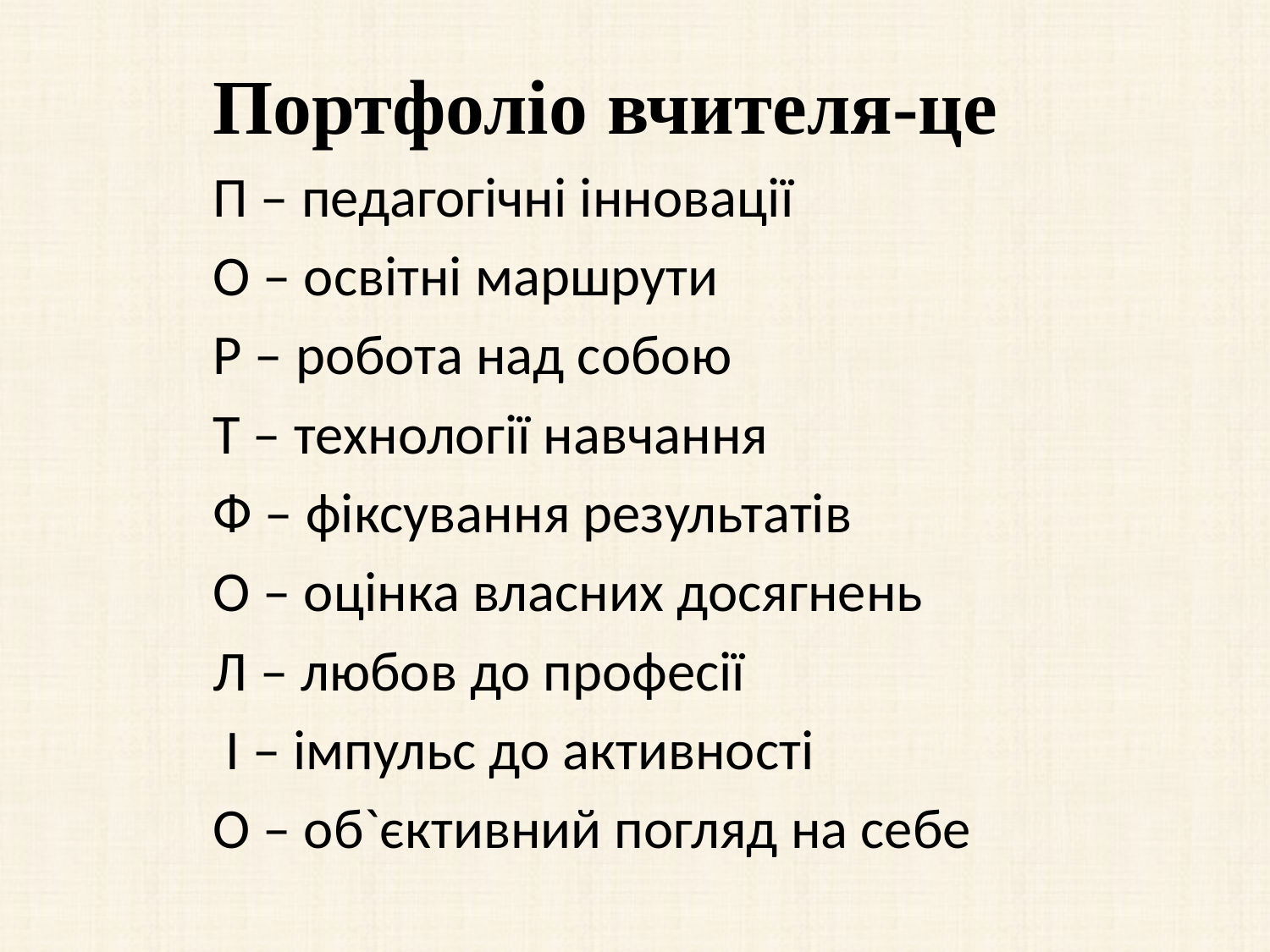

Портфоліо вчителя-це
П – педагогічні інновації
О – освітні маршрути
Р – робота над собою
Т – технології навчання
Ф – фіксування результатів
О – оцінка власних досягнень
Л – любов до професії
 І – імпульс до активності
О – об`єктивний погляд на себе